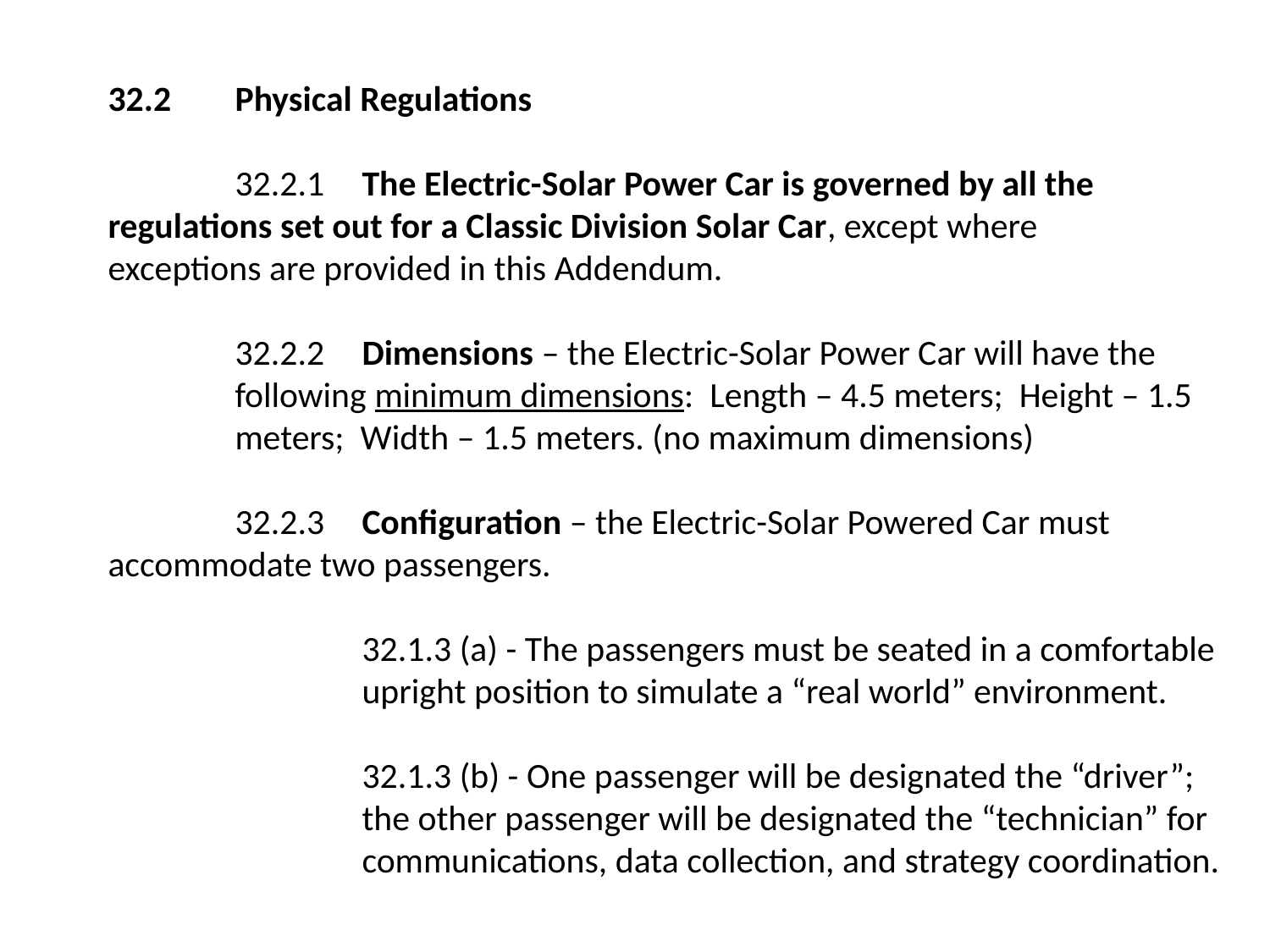

# 32.2	Physical Regulations   32.2.1	The Electric-Solar Power Car is governed by all the 	regulations set out for a Classic Division Solar Car, except where 	exceptions are provided in this Addendum.   32.2.2	Dimensions – the Electric-Solar Power Car will have the 	following minimum dimensions:  Length – 4.5 meters;  Height – 1.5 	meters;  Width – 1.5 meters. (no maximum dimensions)   32.2.3	Configuration – the Electric-Solar Powered Car must 	accommodate two passengers.   32.1.3 (a) - The passengers must be seated in a comfortable 		upright position to simulate a “real world” environment.   32.1.3 (b) - One passenger will be designated the “driver”; 		the other passenger will be designated the “technician” for 		communications, data collection, and strategy coordination.